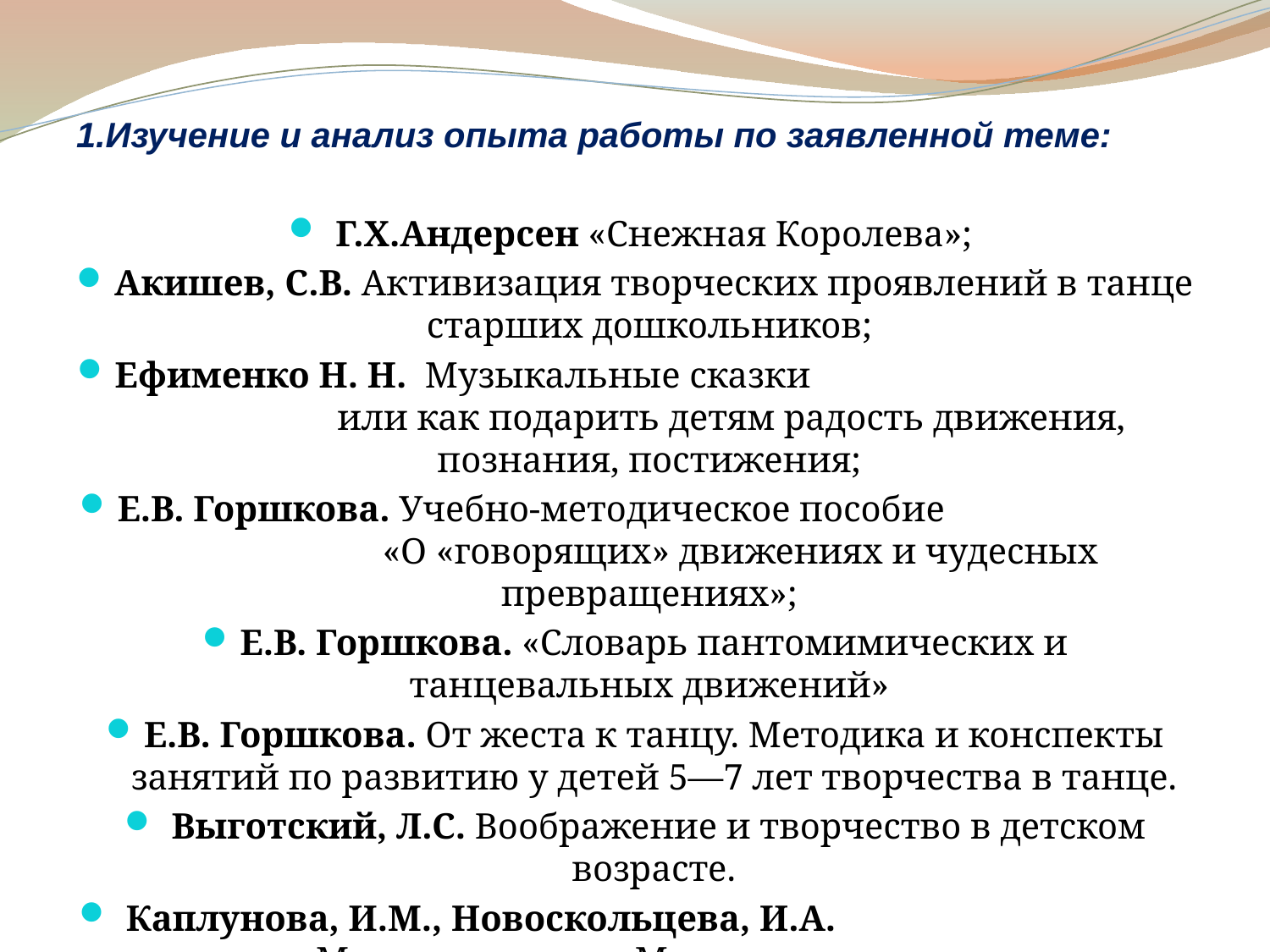

1.Изучение и анализ опыта работы по заявленной теме:

 Г.Х.Андерсен «Снежная Королева»;
Акишев, С.В. Активизация творческих проявлений в танце старших дошкольников;
Ефименко Н. Н.  Музыкальные сказки                                                            или как подарить детям радость движения, познания, постижения;
Е.В. Горшкова. Учебно-методическое пособие                                               «О «говорящих» движениях и чудесных превращениях»;
Е.В. Горшкова. «Словарь пантомимических и танцевальных движений»
Е.В. Горшкова. От жеста к танцу. Методика и конспекты занятий по развитию у детей 5—7 лет творчества в танце.
 Выготский, Л.С. Воображение и творчество в детском возрасте.
 Каплунова, И.М., Новоскольцева, И.А.                                                       Музыка и чудеса. Музыкально-двигательные фантазии.